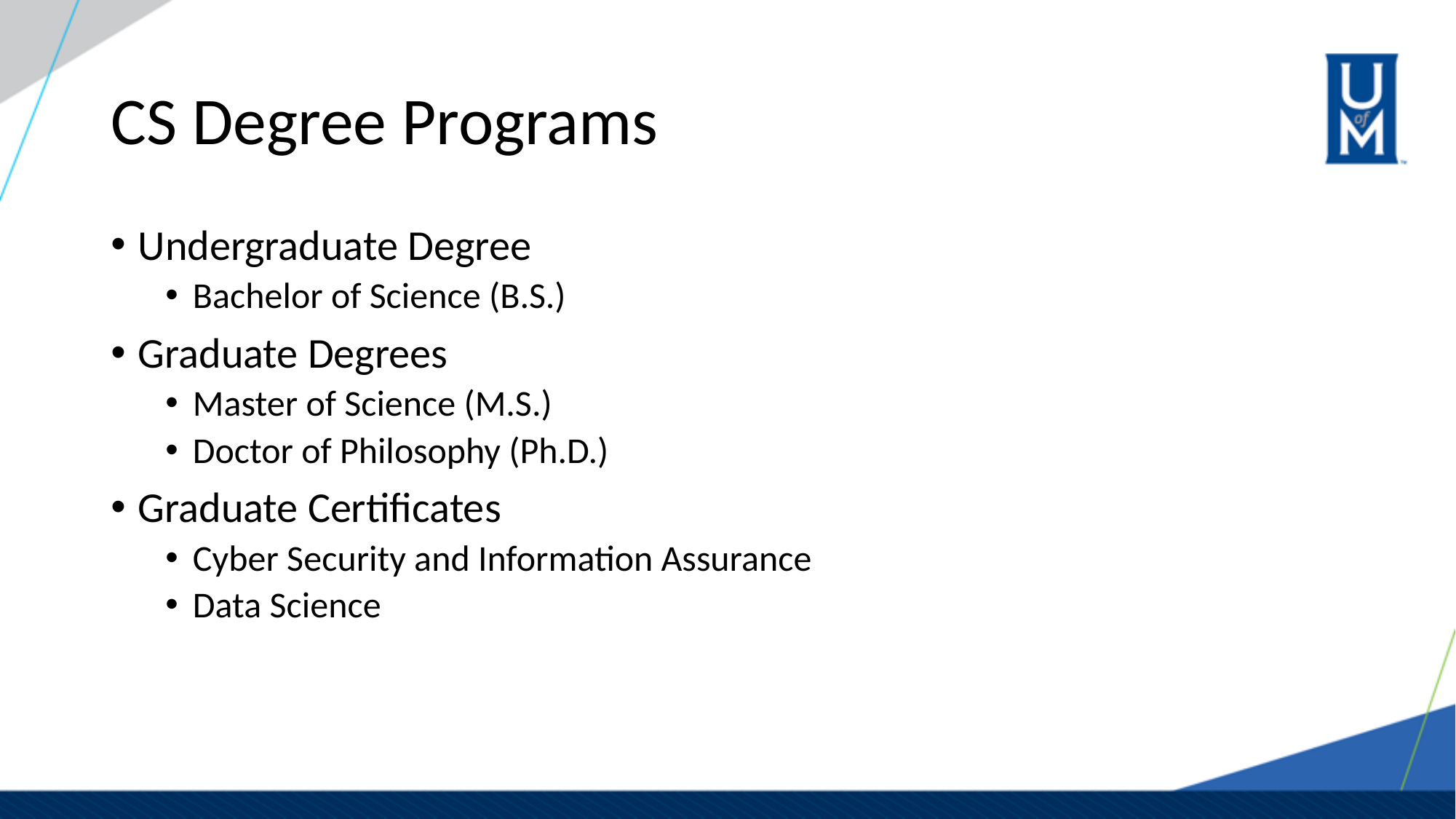

# CS Degree Programs
Undergraduate Degree
Bachelor of Science (B.S.)
Graduate Degrees
Master of Science (M.S.)
Doctor of Philosophy (Ph.D.)
Graduate Certificates
Cyber Security and Information Assurance
Data Science